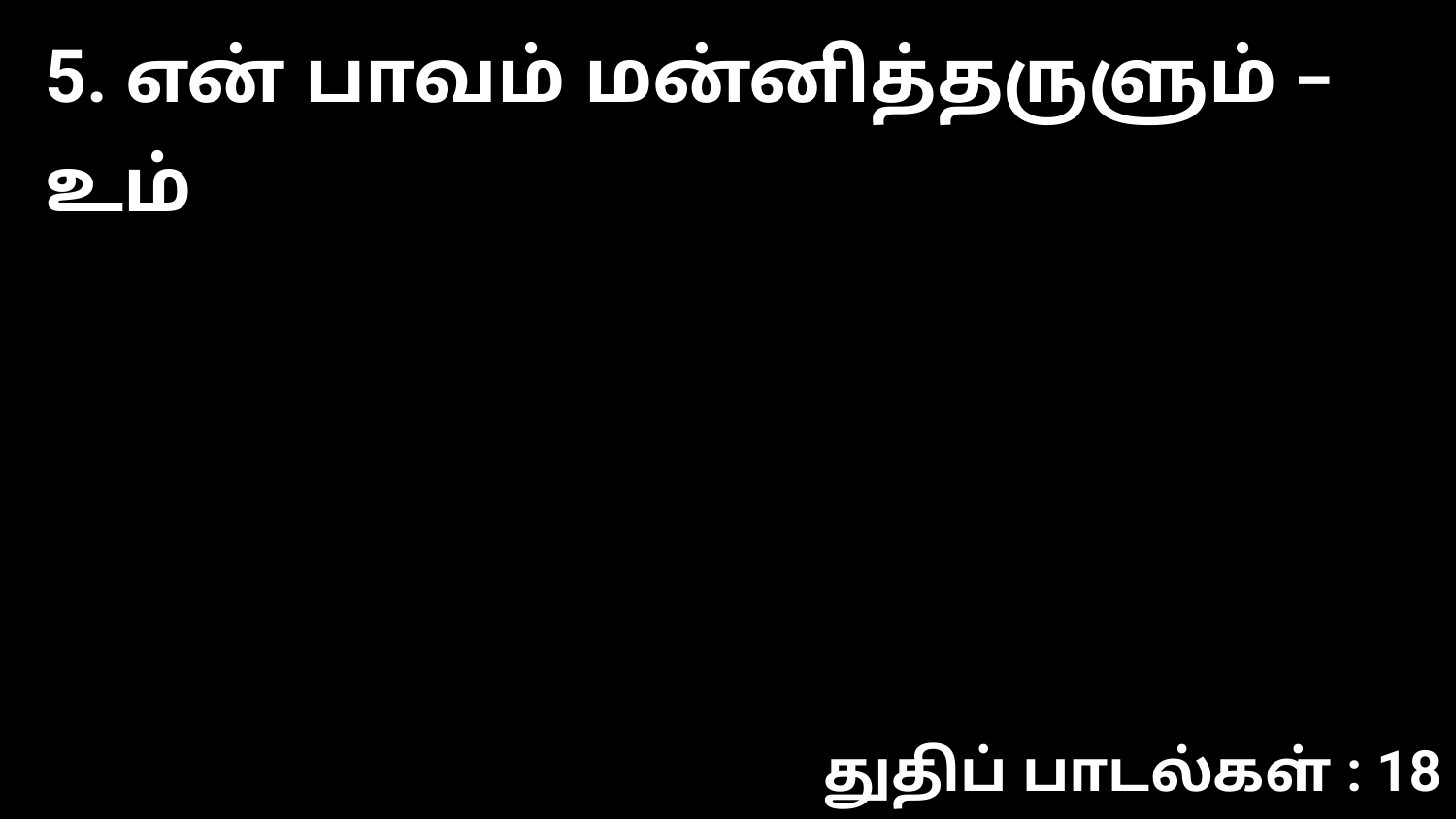

5. என் பாவம் மன்னித்தருளும் – உம்
துதிப் பாடல்கள் : 18